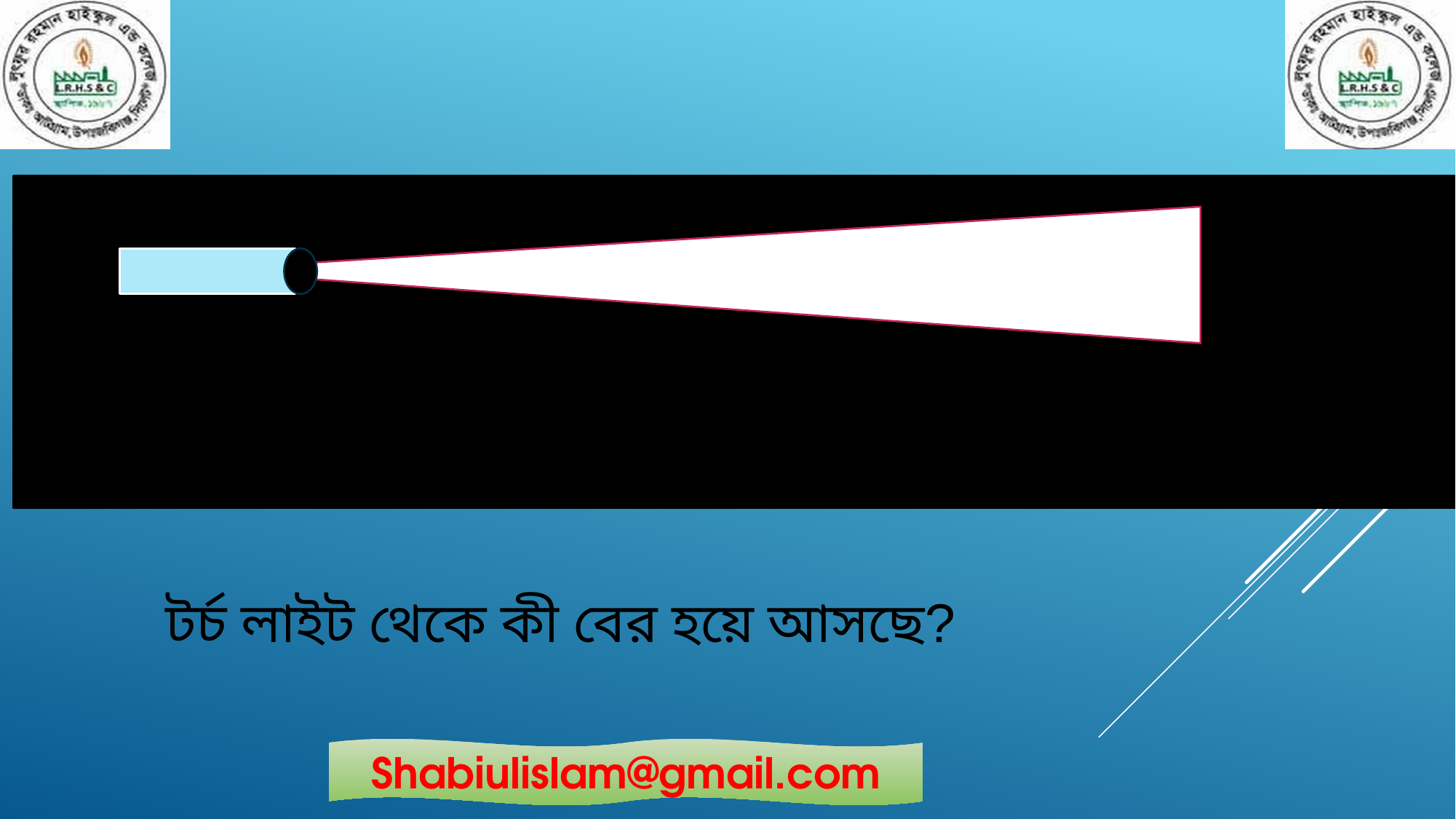

টর্চ লাইট থেকে কী বের হয়ে আসছে?